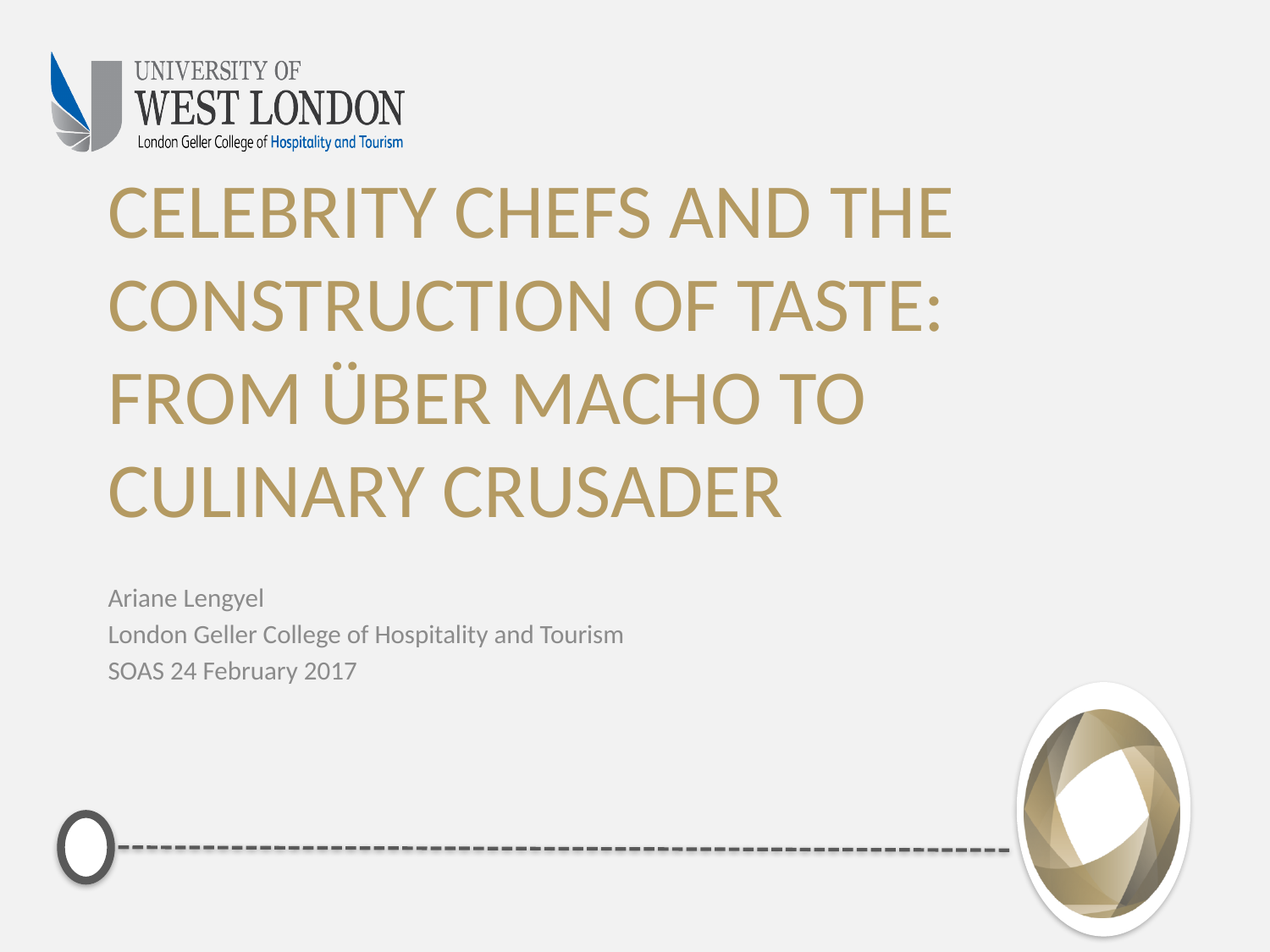

# CELEBRITY CHEFS AND THE CONSTRUCTION OF TASTE: FROM ÜBER MACHO TO CULINARY CRUSADER

Ariane Lengyel
London Geller College of Hospitality and Tourism
SOAS 24 February 2017